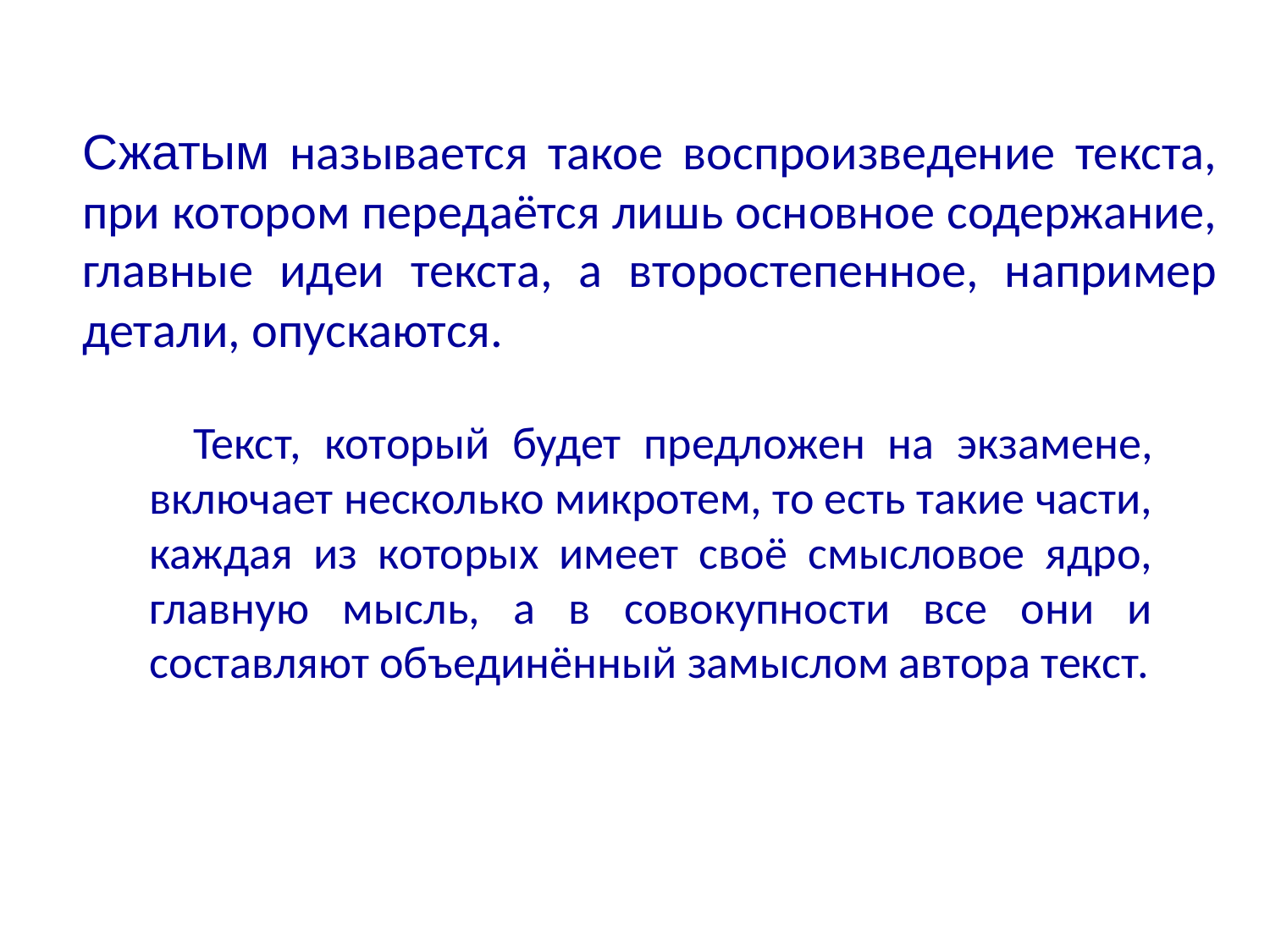

# Сжатым называется такое воспроизведение текста, при котором передаётся лишь основное содержание, главные идеи текста, а второстепенное, например детали, опускаются.
    Текст, который будет предложен на экзамене, включает несколько микротем, то есть такие части, каждая из которых имеет своё смысловое ядро, главную мысль, а в совокупности все они и составляют объединённый замыслом автора текст.